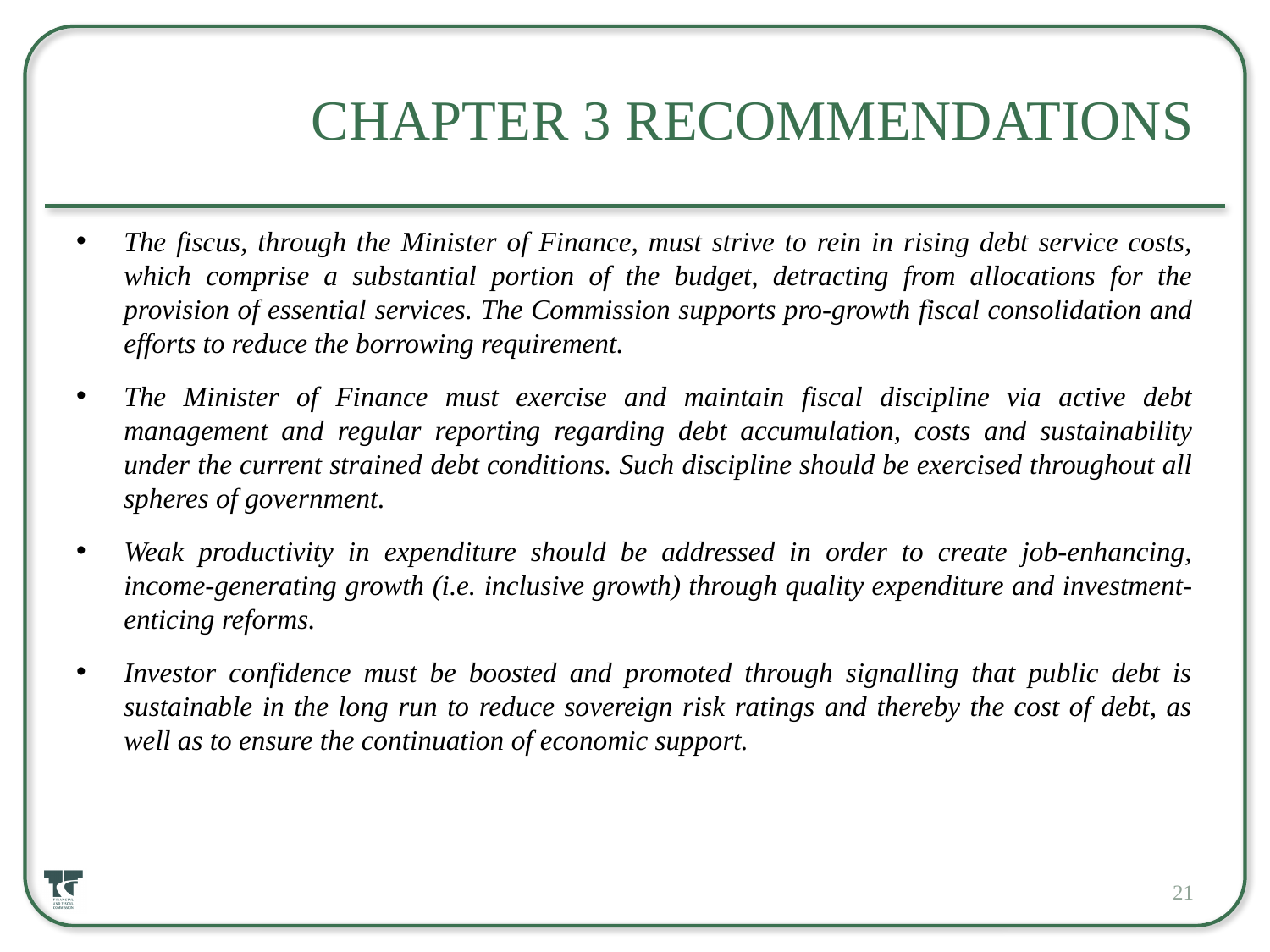

# Chapter 3 Recommendations
The fiscus, through the Minister of Finance, must strive to rein in rising debt service costs, which comprise a substantial portion of the budget, detracting from allocations for the provision of essential services. The Commission supports pro-growth fiscal consolidation and efforts to reduce the borrowing requirement.
The Minister of Finance must exercise and maintain fiscal discipline via active debt management and regular reporting regarding debt accumulation, costs and sustainability under the current strained debt conditions. Such discipline should be exercised throughout all spheres of government.
Weak productivity in expenditure should be addressed in order to create job-enhancing, income-generating growth (i.e. inclusive growth) through quality expenditure and investment-enticing reforms.
Investor confidence must be boosted and promoted through signalling that public debt is sustainable in the long run to reduce sovereign risk ratings and thereby the cost of debt, as well as to ensure the continuation of economic support.

21